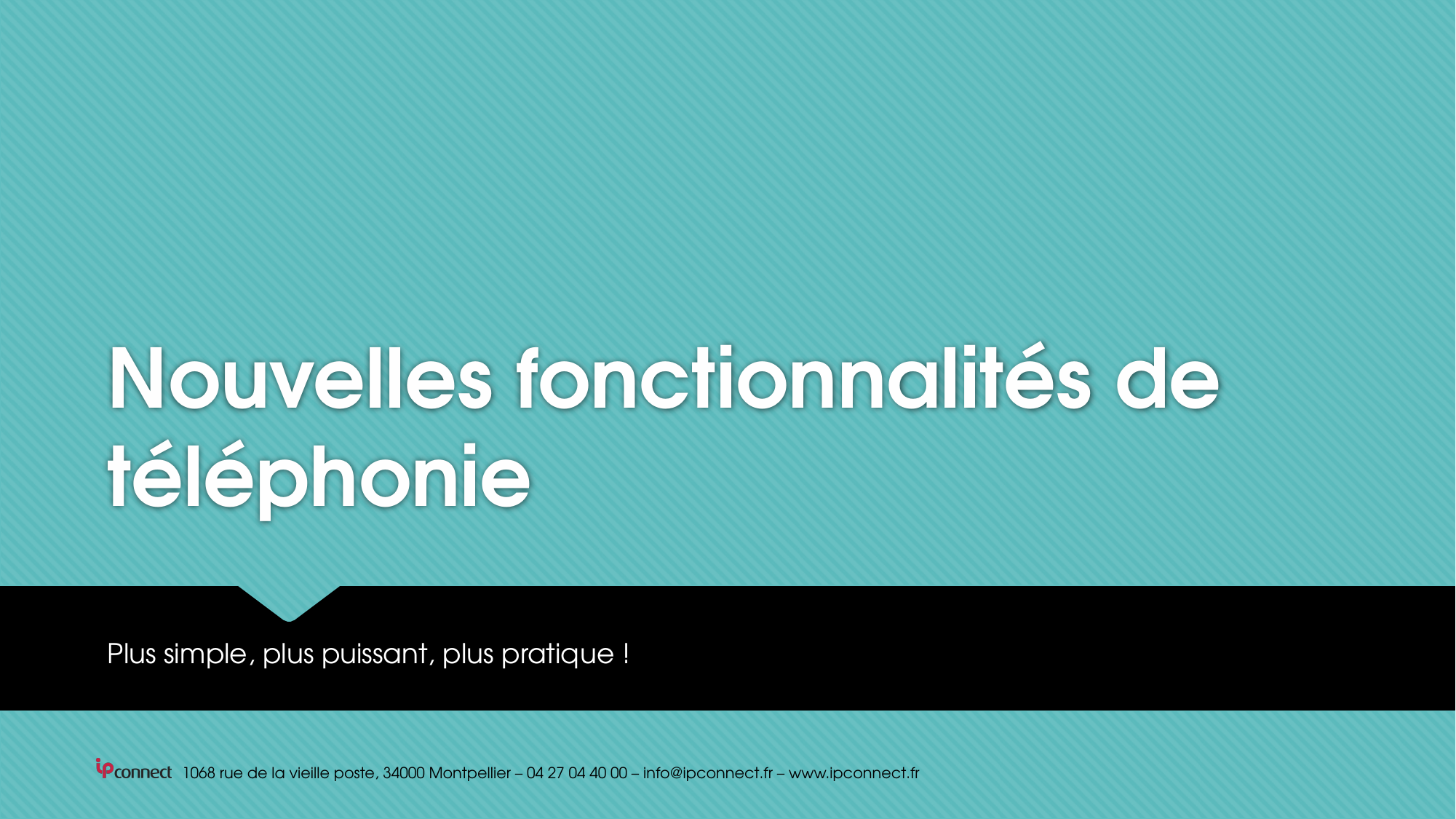

# Nouvelles fonctionnalités de téléphonie
Plus simple, plus puissant, plus pratique !